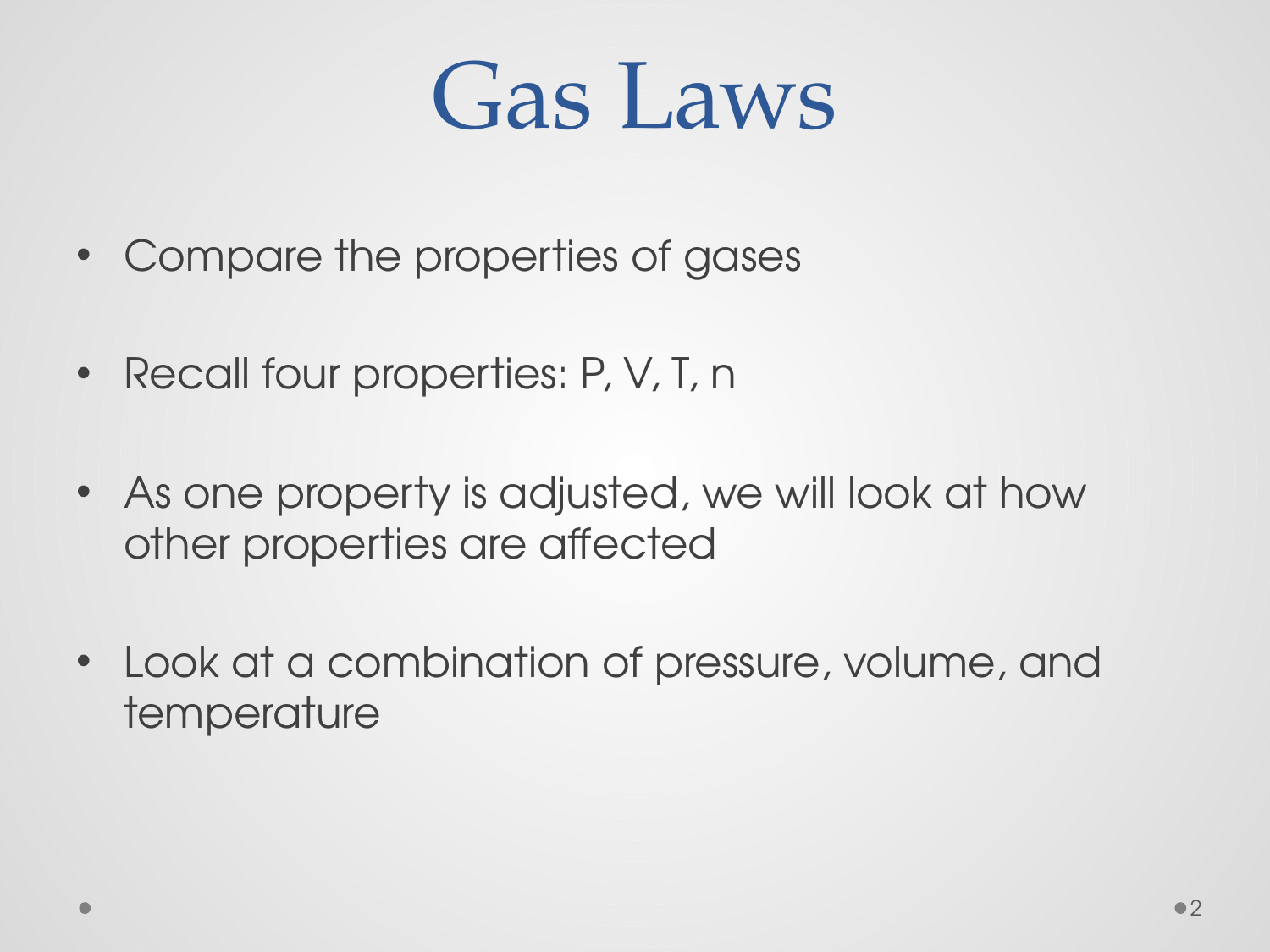

# Gas Laws
Compare the properties of gases

Recall four properties: P, V, T, n

As one property is adjusted, we will look at how other properties are affected

Look at a combination of pressure, volume, and temperature
2